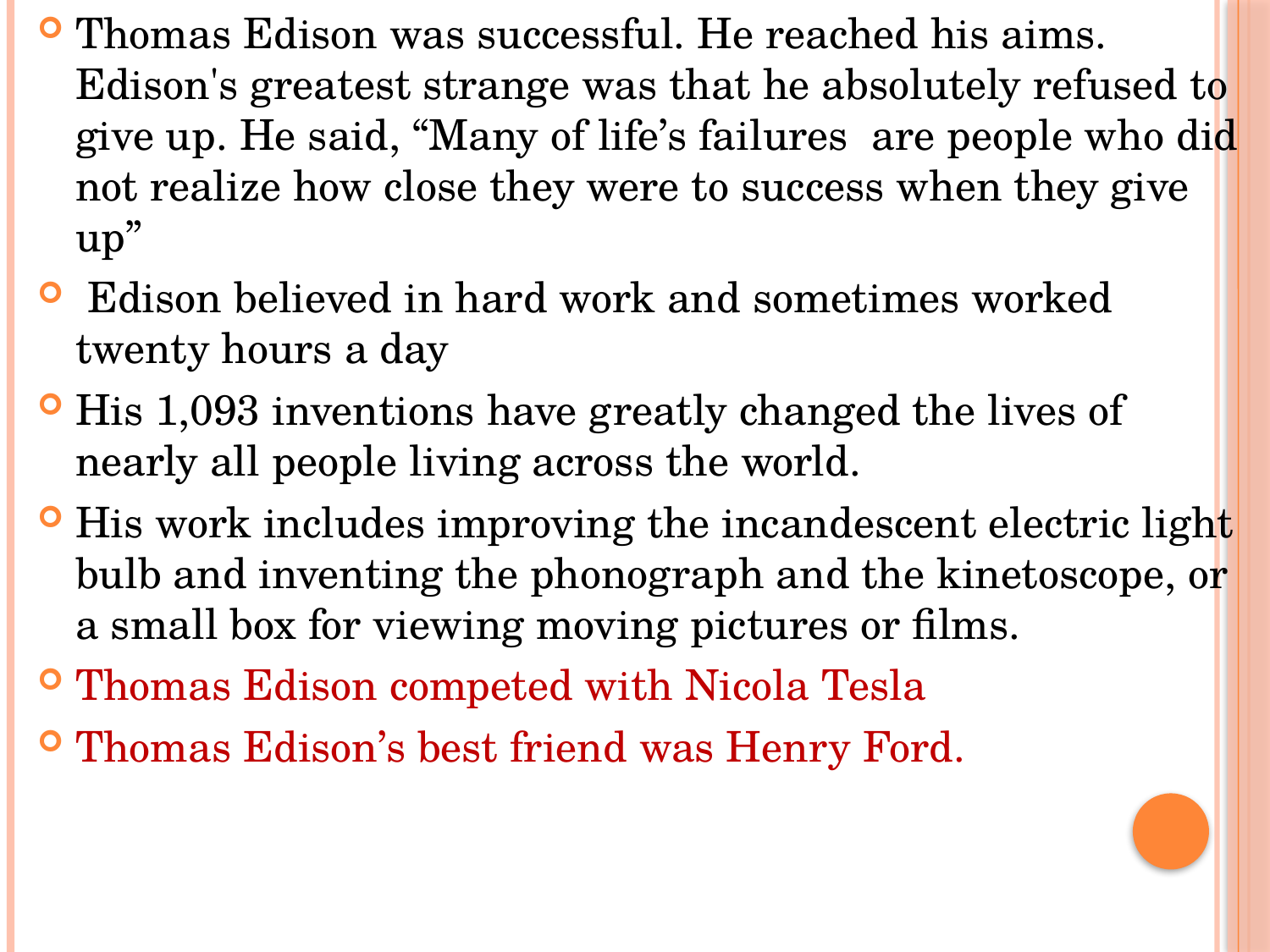

Thomas Edison was successful. He reached his aims. Edison's greatest strange was that he absolutely refused to give up. He said, “Many of life’s failures  are people who did not realize how close they were to success when they give up”
 Edison believed in hard work and sometimes worked twenty hours a day
His 1,093 inventions have greatly changed the lives of nearly all people living across the world.
His work includes improving the incandescent electric light bulb and inventing the phonograph and the kinetoscope, or a small box for viewing moving pictures or films.
Thomas Edison competed with Nicola Tesla
Thomas Edison’s best friend was Henry Ford.